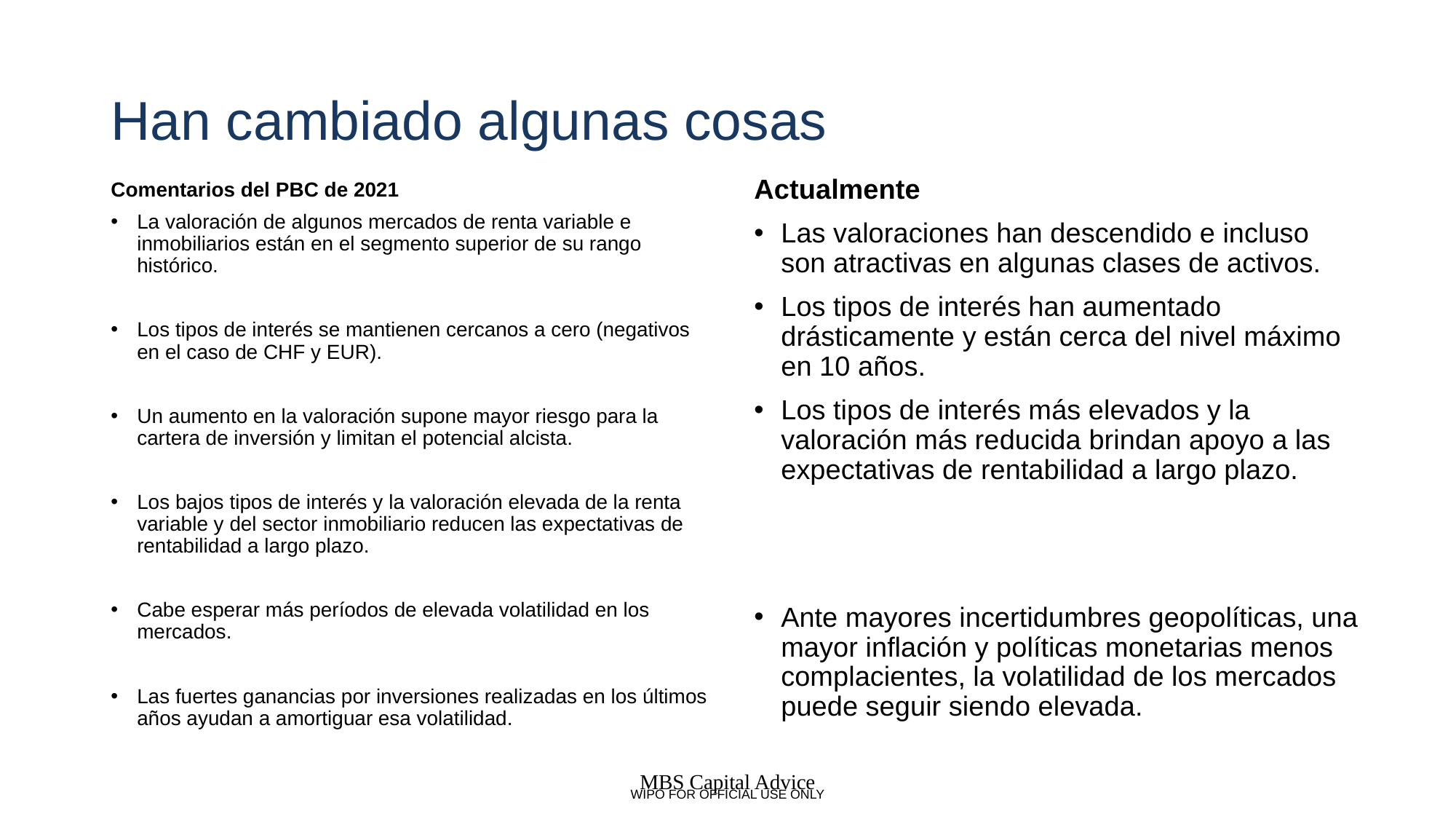

# Han cambiado algunas cosas
Actualmente
Las valoraciones han descendido e incluso son atractivas en algunas clases de activos.
Los tipos de interés han aumentado drásticamente y están cerca del nivel máximo en 10 años.
Los tipos de interés más elevados y la valoración más reducida brindan apoyo a las expectativas de rentabilidad a largo plazo.

Ante mayores incertidumbres geopolíticas, una mayor inflación y políticas monetarias menos complacientes, la volatilidad de los mercados puede seguir siendo elevada.

Comentarios del PBC de 2021
La valoración de algunos mercados de renta variable e inmobiliarios están en el segmento superior de su rango histórico.

Los tipos de interés se mantienen cercanos a cero (negativos en el caso de CHF y EUR).

Un aumento en la valoración supone mayor riesgo para la cartera de inversión y limitan el potencial alcista.

Los bajos tipos de interés y la valoración elevada de la renta variable y del sector inmobiliario reducen las expectativas de rentabilidad a largo plazo.

Cabe esperar más períodos de elevada volatilidad en los mercados.

Las fuertes ganancias por inversiones realizadas en los últimos años ayudan a amortiguar esa volatilidad.
MBS Capital Advice